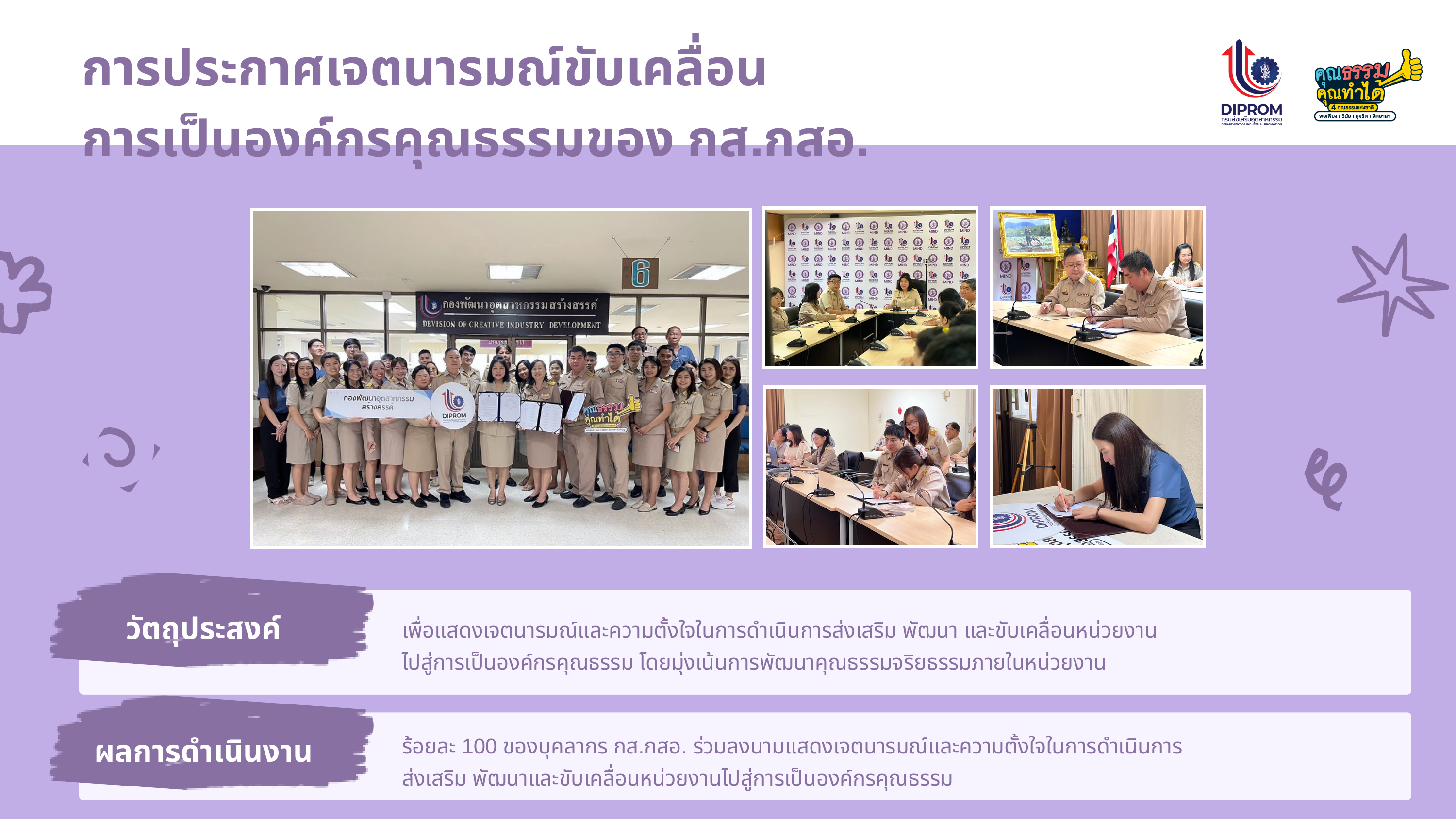

การประกาศเจตนารมณ์ขับเคลื่อน
การเป็นองค์กรคุณธรรมของ กส.กสอ.

วัตถุประสงค์
เพื่อแสดงเจตนารมณ์และความตั้งใจในการดำเนินการส่งเสริม พัฒนา และขับเคลื่อนหน่วยงาน
ไปสู่การเป็นองค์กรคุณธรรม โดยมุ่งเน้นการพัฒนาคุณธรรมจริยธรรมภายในหน่วยงาน

ผลการดำเนินงาน
ร้อยละ 100 ของบุคลากร กส.กสอ. ร่วมลงนามแสดงเจตนารมณ์และความตั้งใจในการดำเนินการ
ส่งเสริม พัฒนาและขับเคลื่อนหน่วยงานไปสู่การเป็นองค์กรคุณธรรม